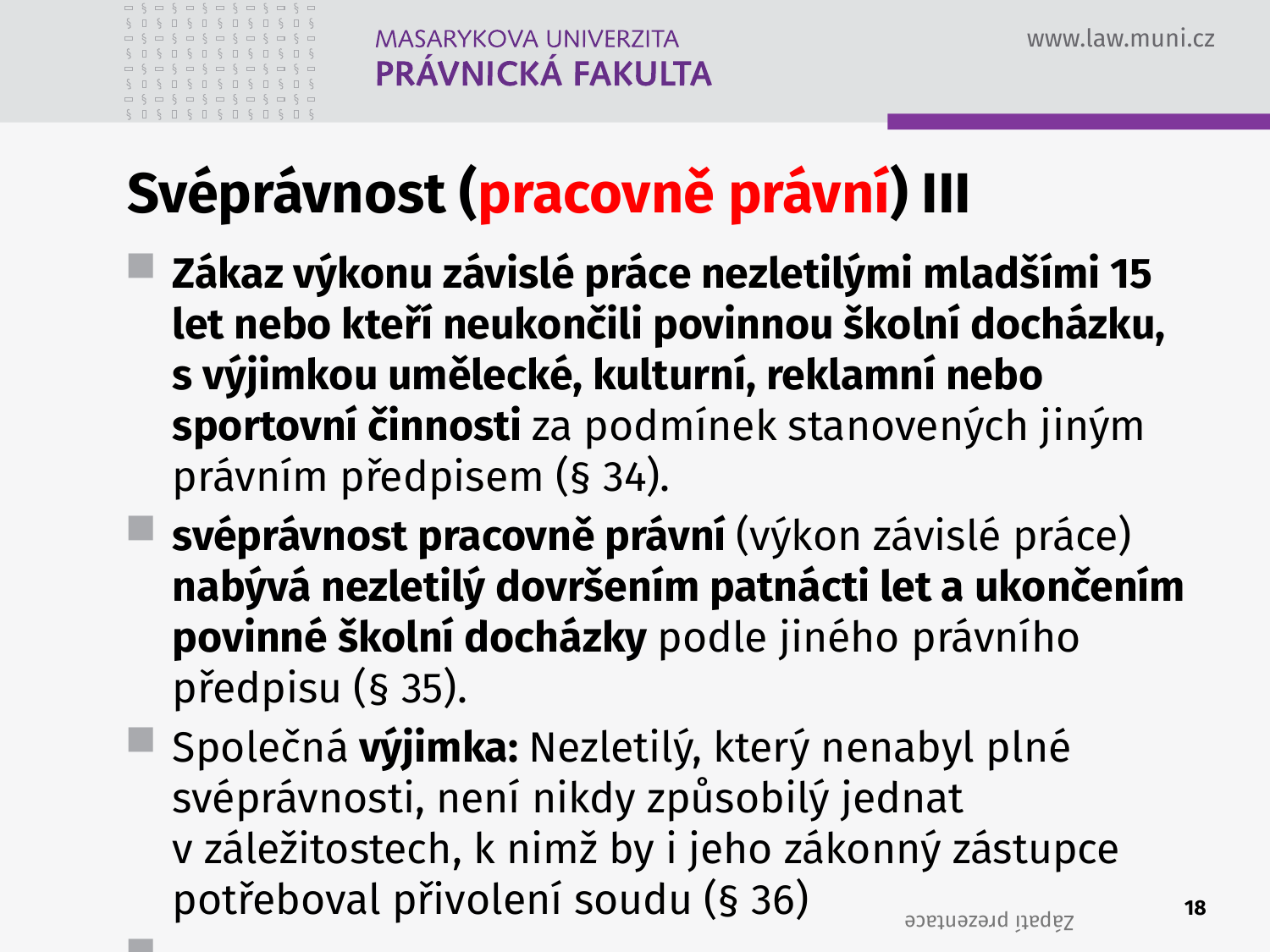

# Svéprávnost (pracovně právní) III
Zákaz výkonu závislé práce nezletilými mladšími 15 let nebo kteří neukončili povinnou školní docházku,  s výjimkou umělecké, kulturní, reklamní nebo sportovní činnosti za podmínek stanovených jiným právním předpisem (§ 34).
svéprávnost pracovně právní (výkon závislé práce) nabývá nezletilý dovršením patnácti let a ukončením povinné školní docházky podle jiného právního předpisu (§ 35).
Společná výjimka: Nezletilý, který nenabyl plné svéprávnosti, není nikdy způsobilý jednat v záležitostech, k nimž by i jeho zákonný zástupce potřeboval přivolení soudu (§ 36)

18
Zápatí prezentace